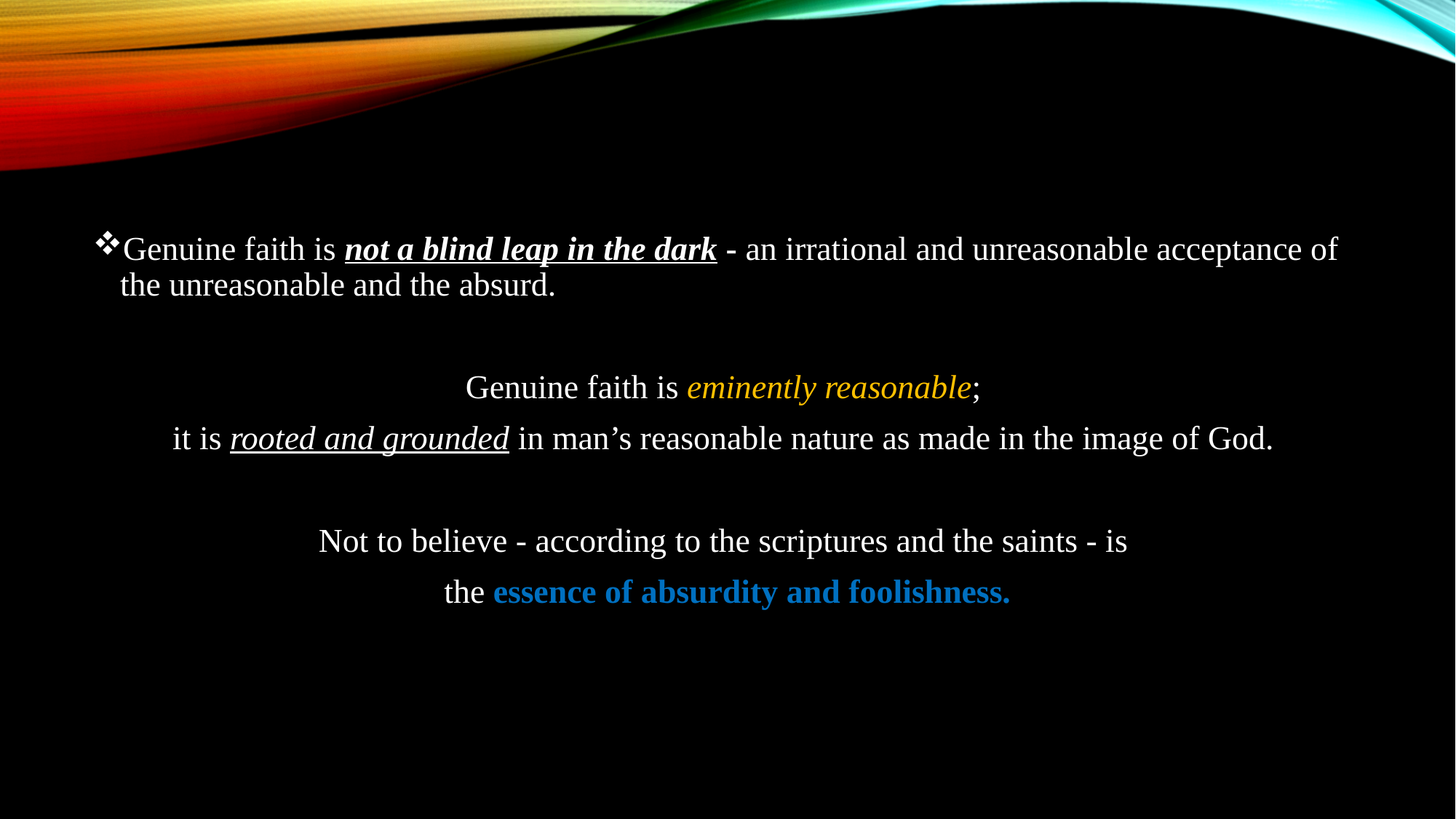

Genuine faith is not a blind leap in the dark - an irrational and unreasonable acceptance of the unreasonable and the absurd.

Genuine faith is eminently reasonable;
it is rooted and grounded in man’s reasonable nature as made in the image of God.

Not to believe - according to the scriptures and the saints - is
the essence of absurdity and foolishness.